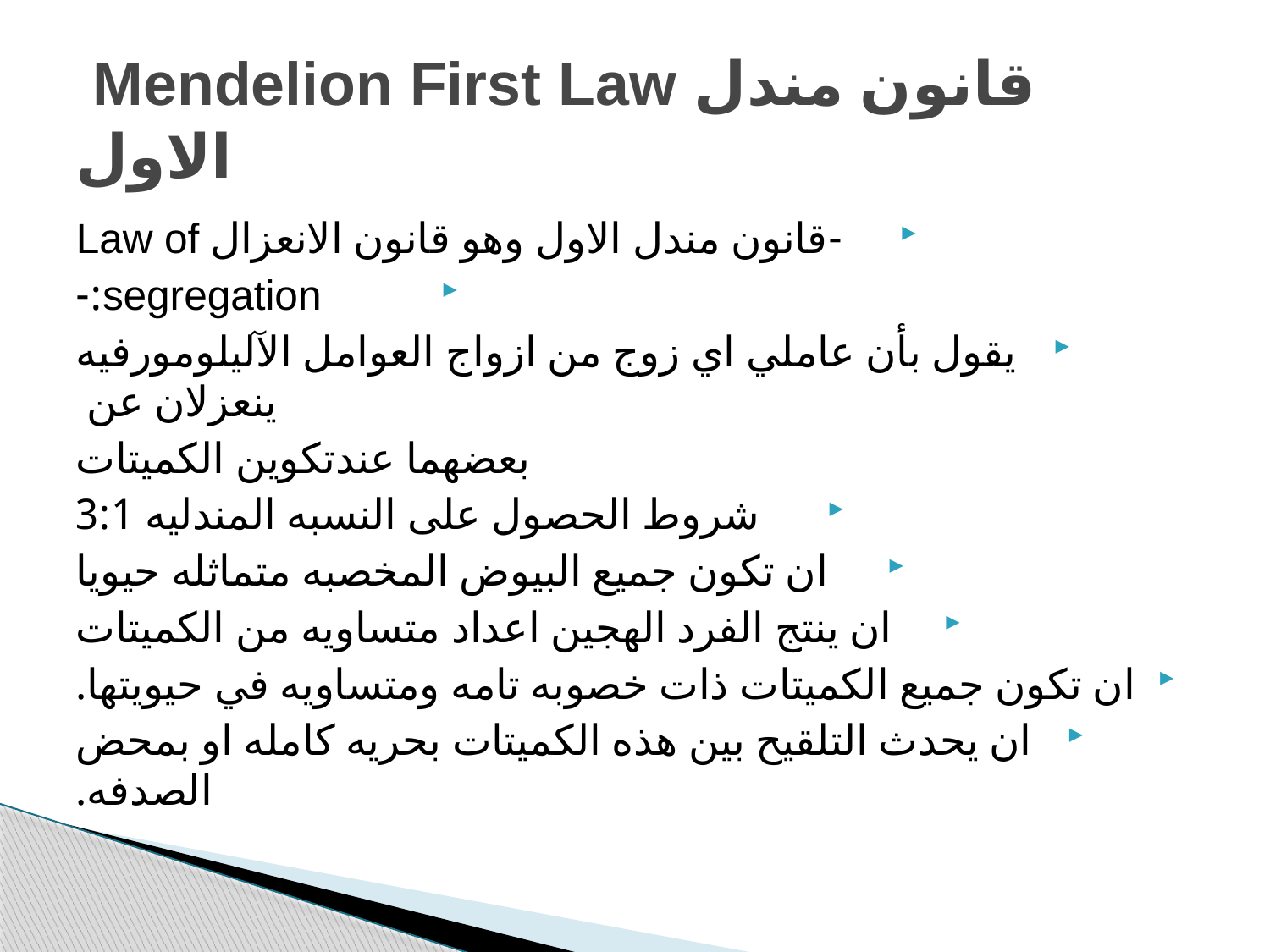

# Mendelion First Law قانون مندل الاول
-قانون مندل الاول وهو قانون الانعزال Law of
segregation:-
يقول بأن عاملي اي زوج من ازواج العوامل الآليلومورفيه ينعزلان عن
بعضهما عندتكوين الكميتات
شروط الحصول على النسبه المندليه 3:1
ان تكون جميع البيوض المخصبه متماثله حيويا
ان ينتج الفرد الهجين اعداد متساويه من الكميتات
ان تكون جميع الكميتات ذات خصوبه تامه ومتساويه في حيويتها.
ان يحدث التلقيح بين هذه الكميتات بحريه كامله او بمحض الصدفه.